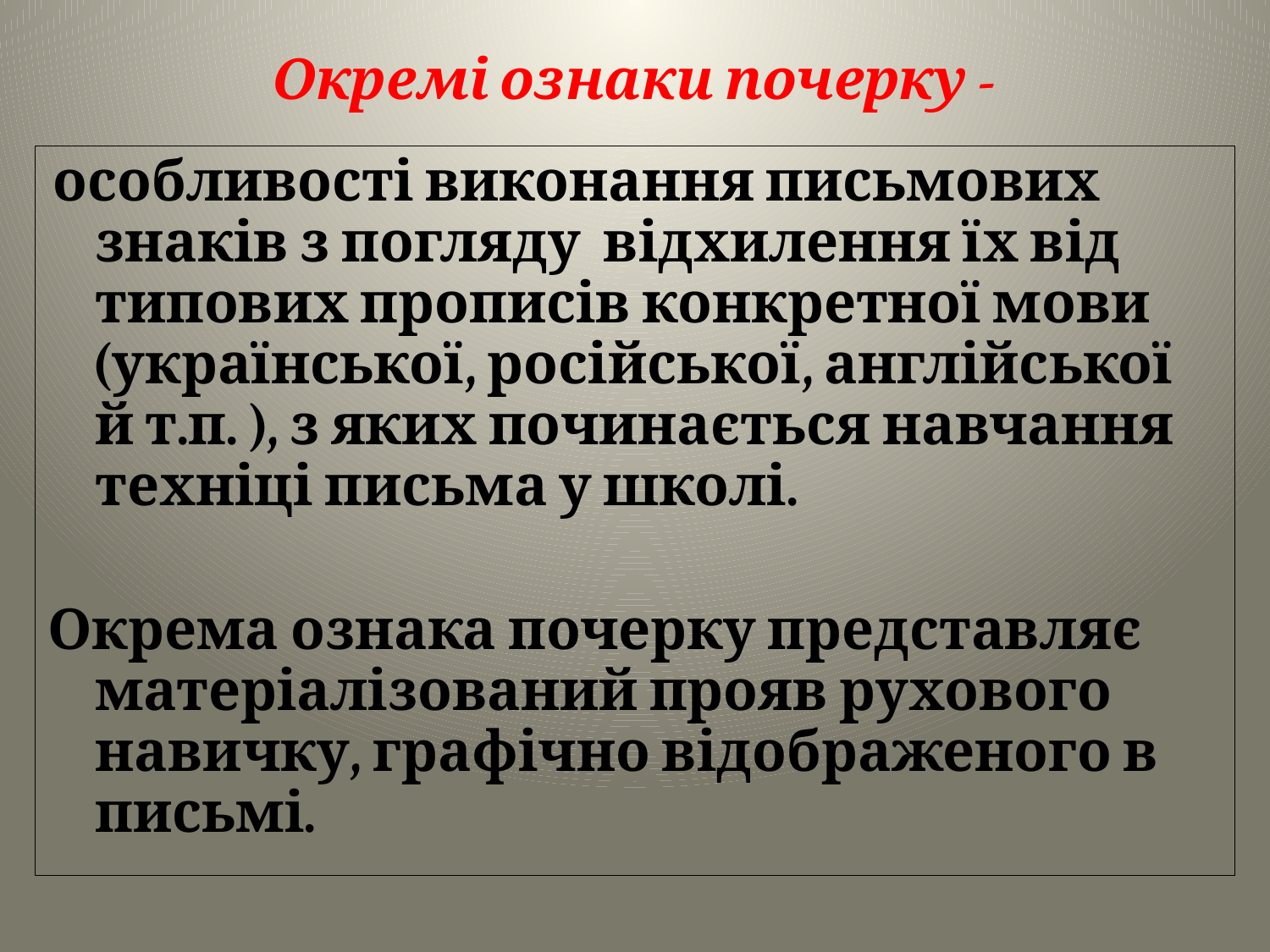

# Окремі ознаки почерку -
 особливості виконання письмових знаків з погляду  відхилення їх від типових прописів конкретної мови (української, російської, англійської й т.п. ), з яких починається навчання техніці письма у школі.

Окрема ознака почерку представляє матеріалізований прояв рухового навичку, графічно відображеного в письмі.